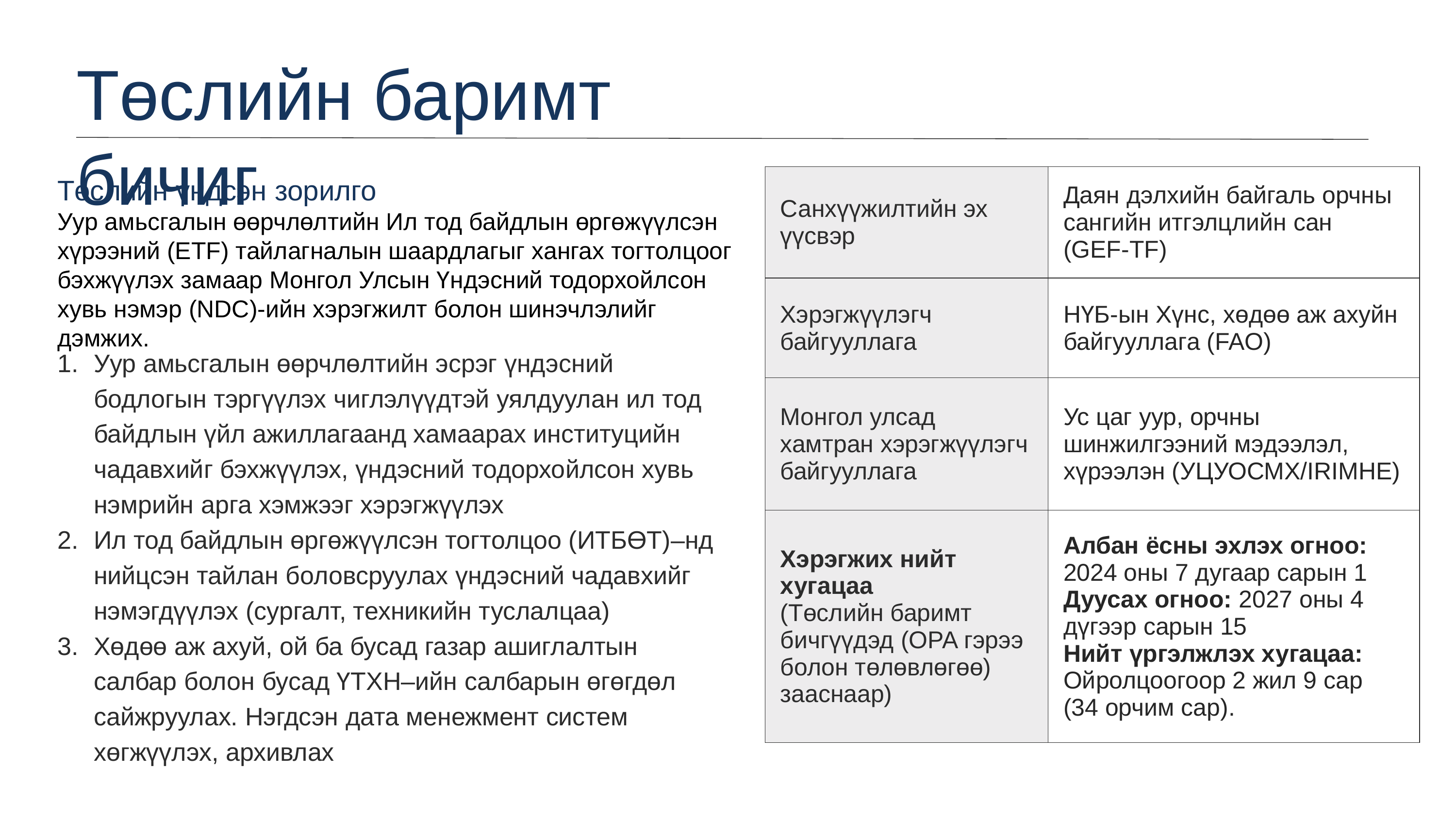

Төслийн баримт бичиг

Төслийн үндсэн зорилго
Уур амьсгалын өөрчлөлтийн Ил тод байдлын өргөжүүлсэн хүрээний (ETF) тайлагналын шаардлагыг хангах тогтолцоог бэхжүүлэх замаар Монгол Улсын Үндэсний тодорхойлсон хувь нэмэр (NDC)-ийн хэрэгжилт болон шинэчлэлийг дэмжих.
| Санхүүжилтийн эх үүсвэр | Даян дэлхийн байгаль орчны сангийн итгэлцлийн сан (GEF-TF) |
| --- | --- |
| Хэрэгжүүлэгч байгууллага | НҮБ-ын Хүнс, хөдөө аж ахуйн байгууллага (FAO) |
| Монгол улсад хамтран хэрэгжүүлэгч байгууллага | Ус цаг уур, орчны шинжилгээний мэдээлэл, хүрээлэн (УЦУОСМХ/IRIMHE) |
| Хэрэгжих нийт хугацаа (Төслийн баримт бичгүүдэд (OPA гэрээ болон төлөвлөгөө) зааснаар) | Албан ёсны эхлэх огноо: 2024 оны 7 дугаар сарын 1 Дуусах огноо: 2027 оны 4 дүгээр сарын 15 Нийт үргэлжлэх хугацаа: Ойролцоогоор 2 жил 9 сар (34 орчим сар). |
Уур амьсгалын өөрчлөлтийн эсрэг үндэсний бодлогын тэргүүлэх чиглэлүүдтэй уялдуулан ил тод байдлын үйл ажиллагаанд хамаарах институцийн чадавхийг бэхжүүлэх, үндэсний тодорхойлсон хувь нэмрийн арга хэмжээг хэрэгжүүлэх​
Ил тод байдлын өргөжүүлсэн тогтолцоо (ИТБӨТ)–нд нийцсэн тайлан боловсруулах үндэсний чадавхийг нэмэгдүүлэх (сургалт, техникийн туслалцаа)​
Хөдөө аж ахуй, ой ба бусад газар ашиглалтын салбар болон бусад ҮТХН–ийн салбарын өгөгдөл сайжруулах. Нэгдсэн дата менежмент систем хөгжүүлэх, архивлах​
NC4BUR2 төсөл